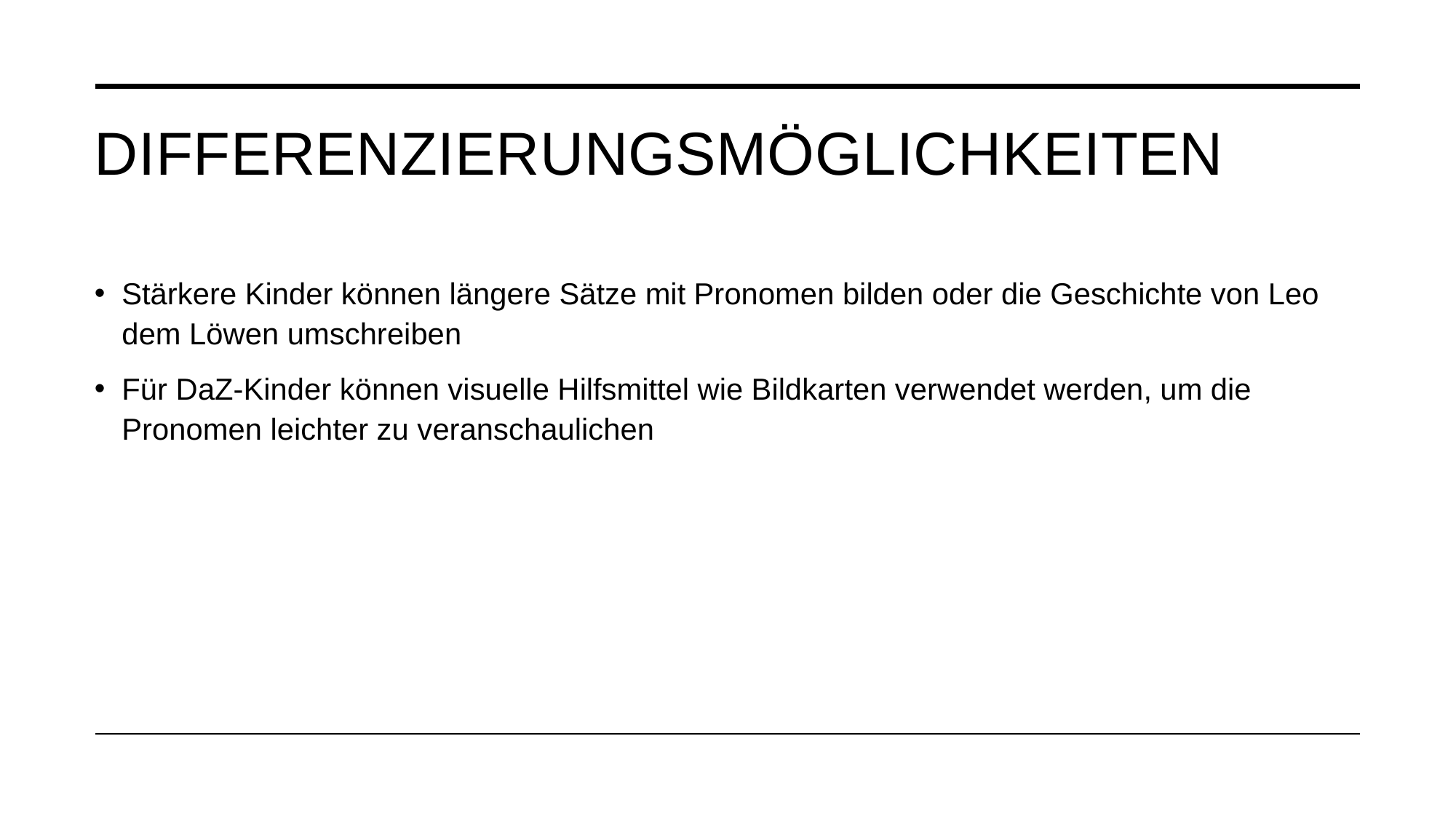

# Differenzierungsmöglichkeiten
Stärkere Kinder können längere Sätze mit Pronomen bilden oder die Geschichte von Leo dem Löwen umschreiben
Für DaZ-Kinder können visuelle Hilfsmittel wie Bildkarten verwendet werden, um die Pronomen leichter zu veranschaulichen